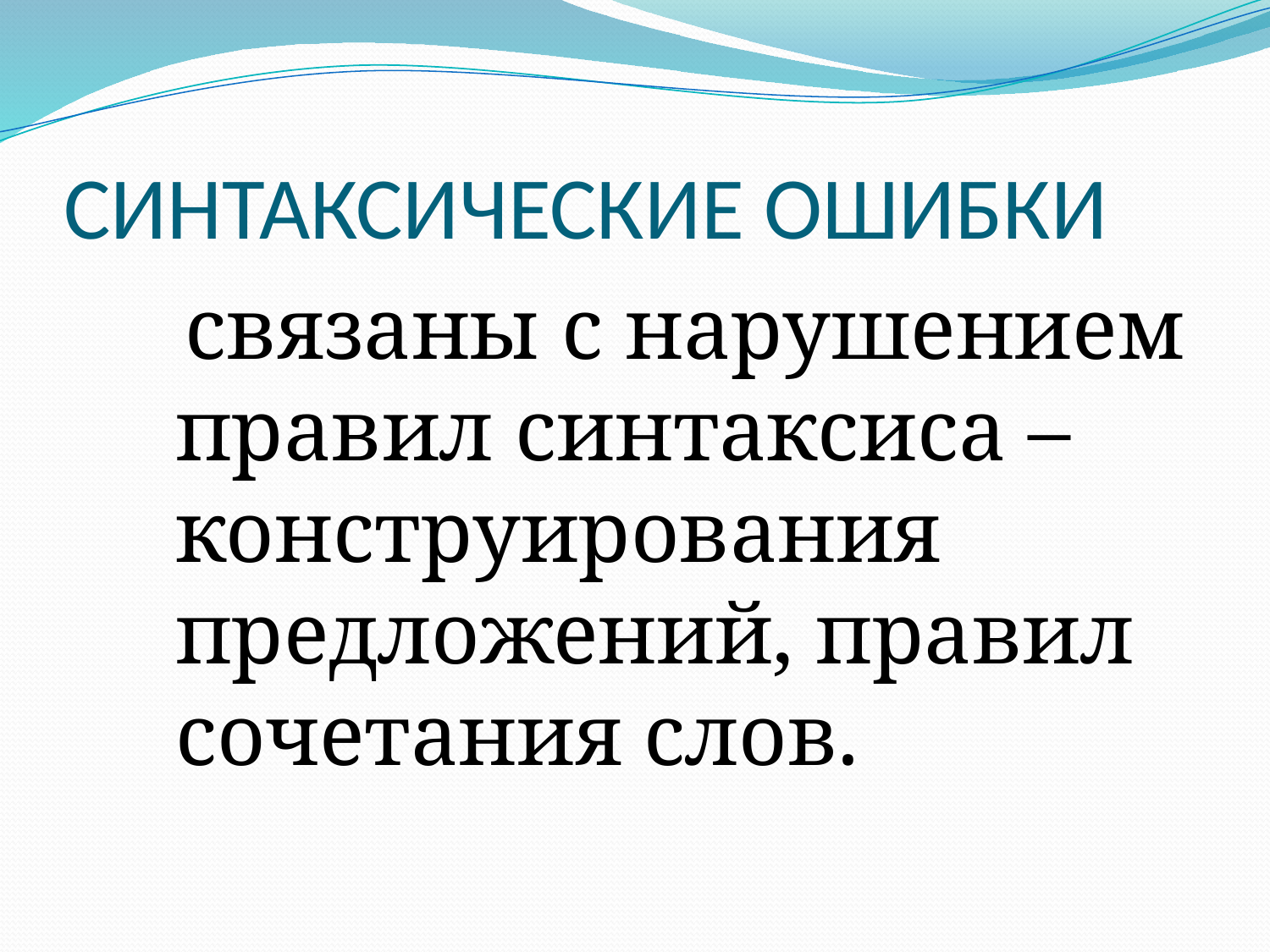

# СИНТАКСИЧЕСКИЕ ОШИБКИ
    связаны с нарушением правил синтаксиса – конструирования предложений, правил сочетания слов.